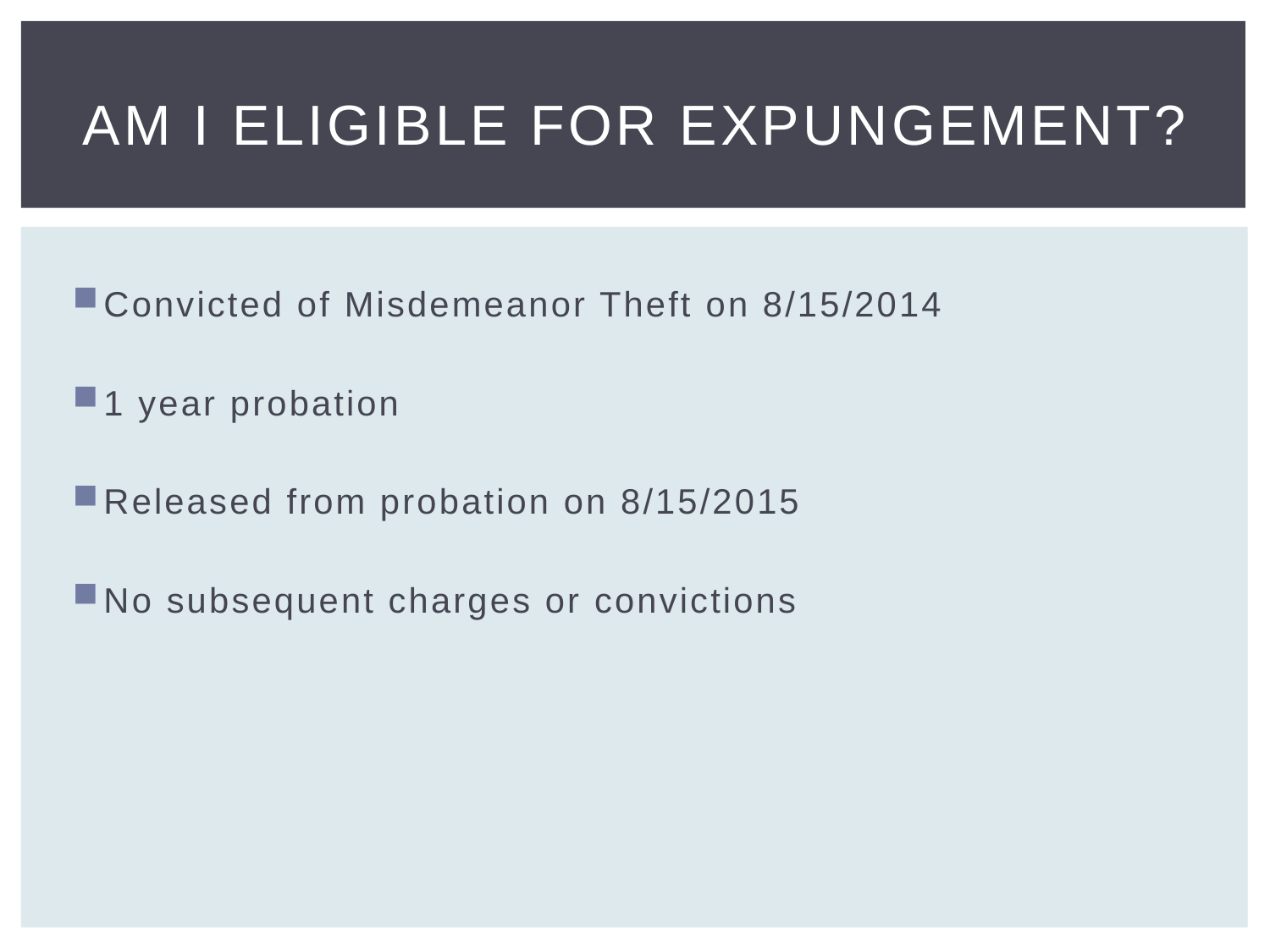

# Am I Eligible For Expungement?
Convicted of Misdemeanor Theft on 8/15/2014

1 year probation

Released from probation on 8/15/2015

No subsequent charges or convictions